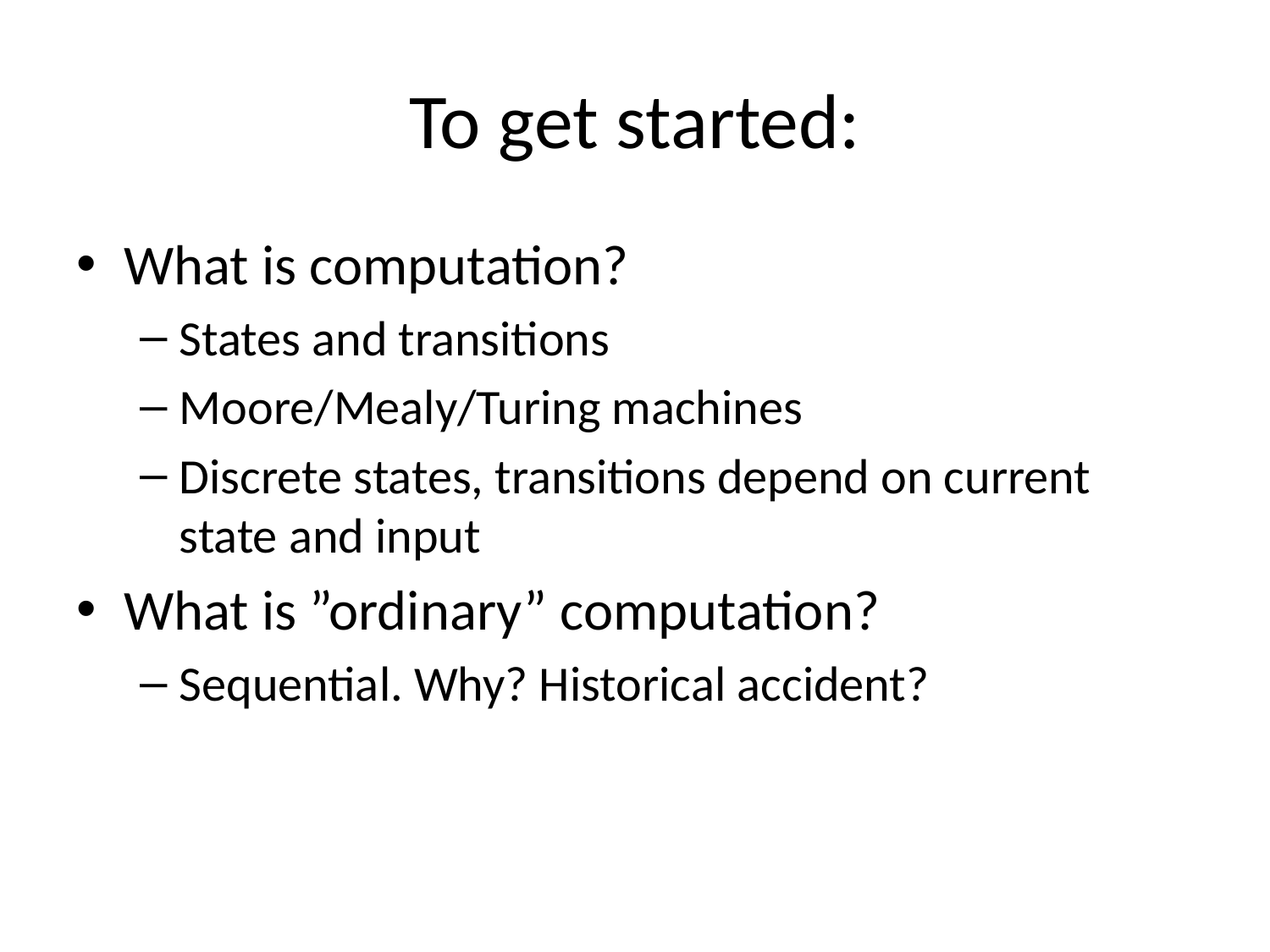

# To get started:
What is computation?
States and transitions
Moore/Mealy/Turing machines
Discrete states, transitions depend on current state and input
What is ”ordinary” computation?
Sequential. Why? Historical accident?